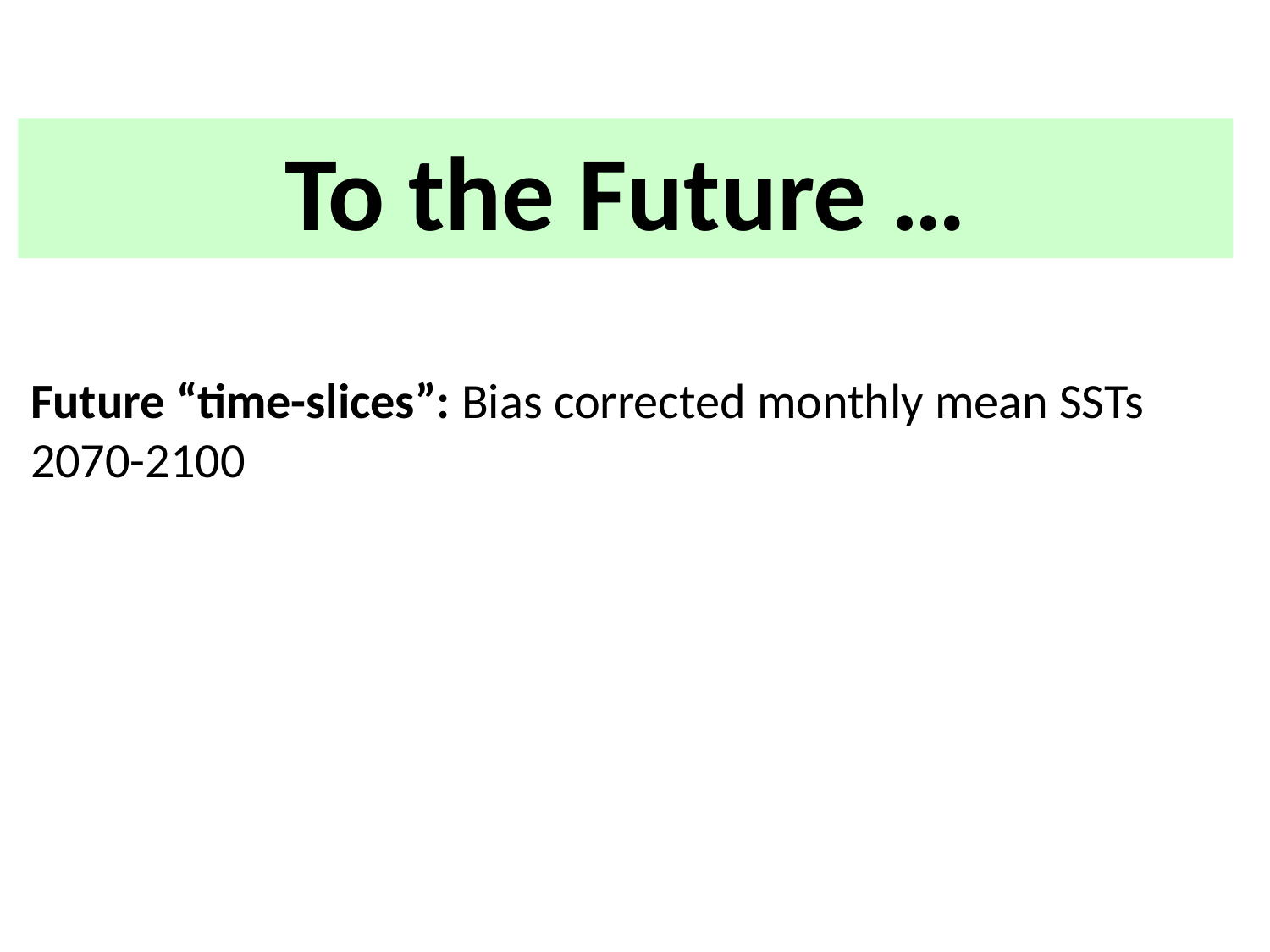

To the Future …
Future “time-slices”: Bias corrected monthly mean SSTs 2070-2100